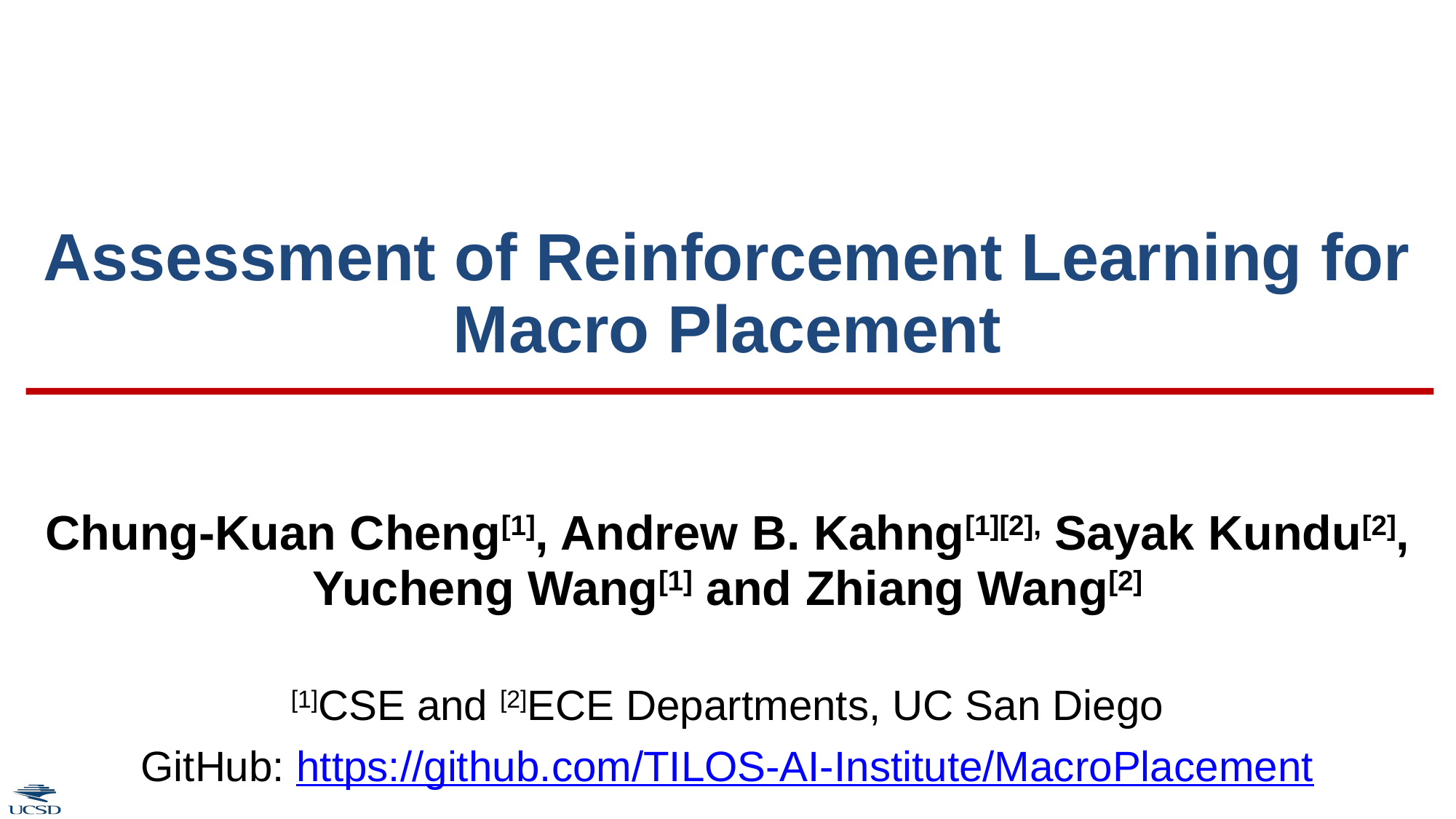

# Assessment of Reinforcement Learning for Macro Placement
Chung-Kuan Cheng[1], Andrew B. Kahng[1][2], Sayak Kundu[2], Yucheng Wang[1] and Zhiang Wang[2]

[1]CSE and [2]ECE Departments, UC San Diego
GitHub: https://github.com/TILOS-AI-Institute/MacroPlacement